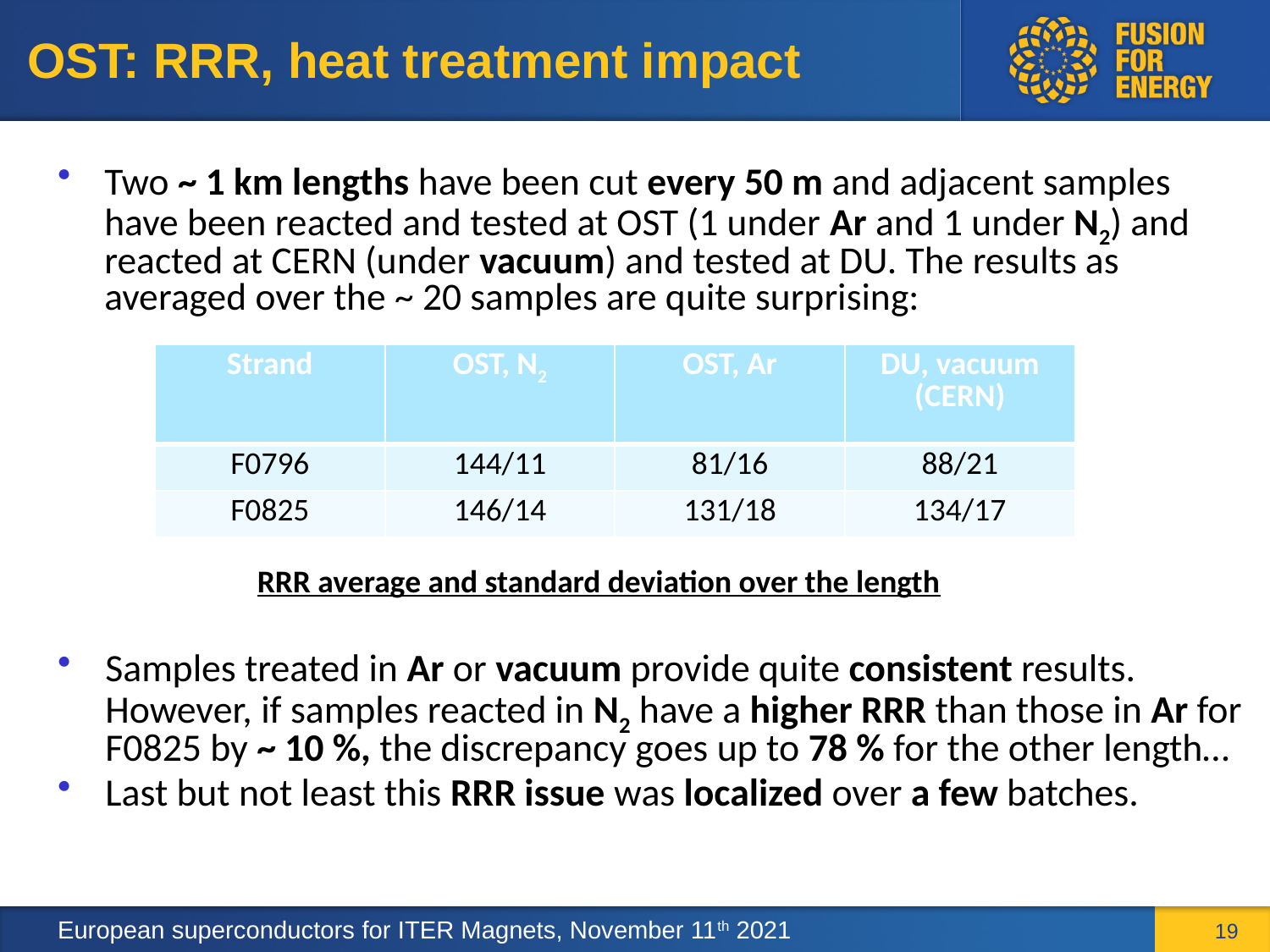

# OST: RRR, heat treatment impact
Two ~ 1 km lengths have been cut every 50 m and adjacent samples have been reacted and tested at OST (1 under Ar and 1 under N2) and reacted at CERN (under vacuum) and tested at DU. The results as averaged over the ~ 20 samples are quite surprising:
| Strand | OST, N2 | OST, Ar | DU, vacuum (CERN) |
| --- | --- | --- | --- |
| F0796 | 144/11 | 81/16 | 88/21 |
| F0825 | 146/14 | 131/18 | 134/17 |
RRR average and standard deviation over the length
Samples treated in Ar or vacuum provide quite consistent results. However, if samples reacted in N2 have a higher RRR than those in Ar for F0825 by ~ 10 %, the discrepancy goes up to 78 % for the other length…
Last but not least this RRR issue was localized over a few batches.
19
European superconductors for ITER Magnets, November 11th 2021